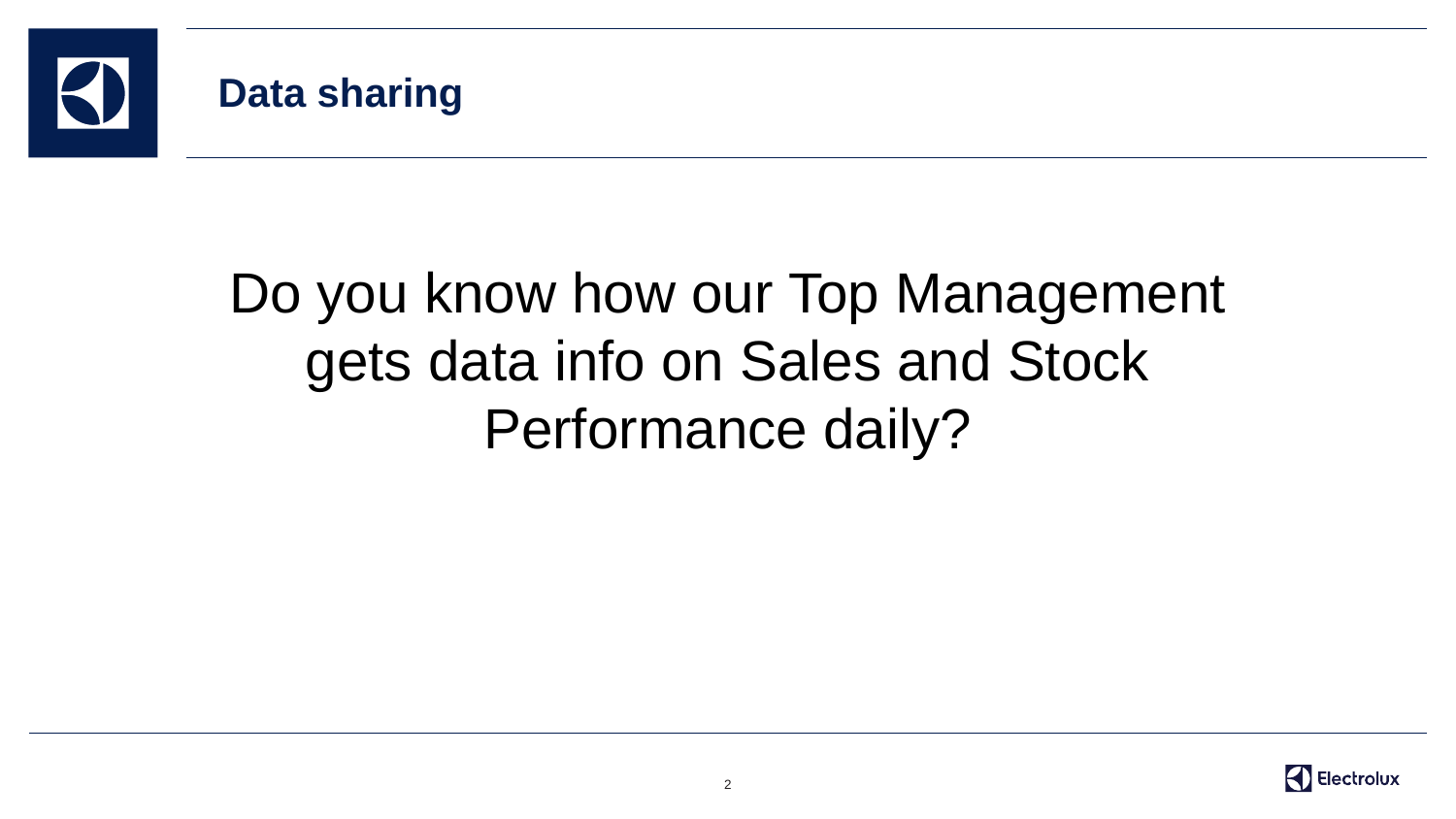

# Data sharing
Do you know how our Top Management gets data info on Sales and Stock Performance daily?
2